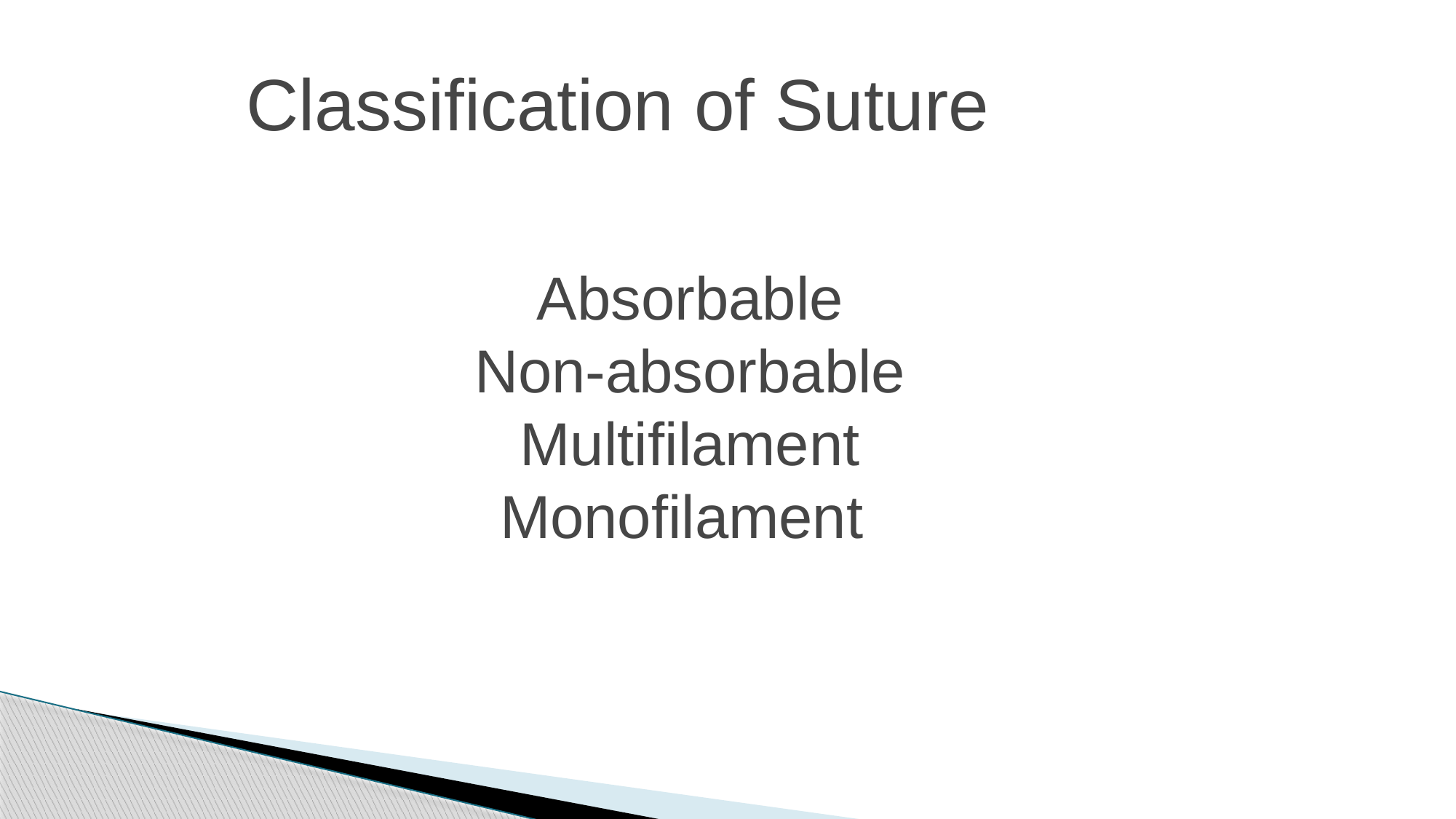

Classification of Suture
Absorbable
Non-absorbable
Multifilament
Monofilament